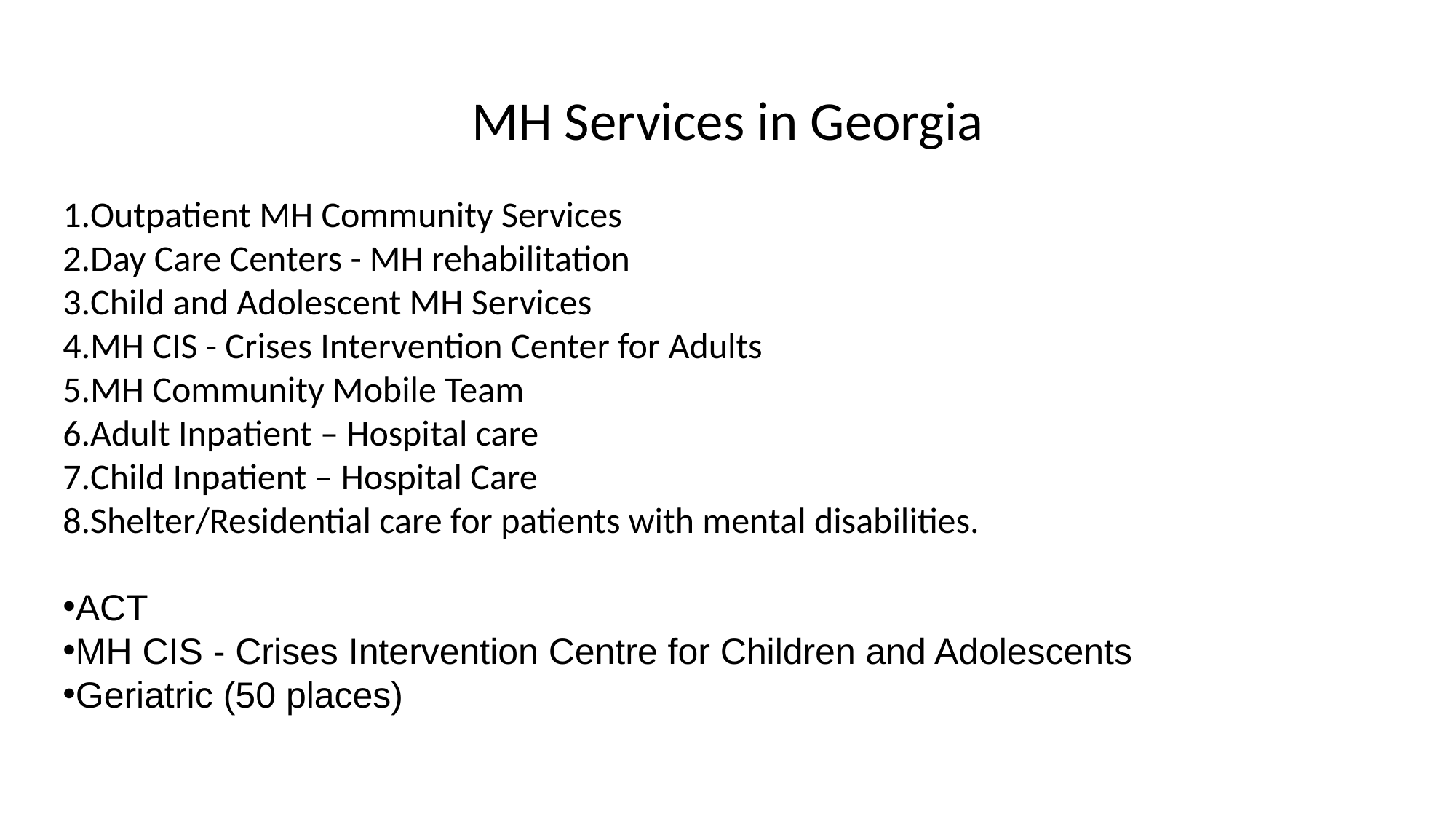

# MH Services in Georgia
Outpatient MH Community Services
Day Care Centers - MH rehabilitation
Child and Adolescent MH Services
MH CIS - Crises Intervention Center for Adults
MH Community Mobile Team
Adult Inpatient – Hospital care
Child Inpatient – Hospital Care
Shelter/Residential care for patients with mental disabilities.

ACT
MH CIS - Crises Intervention Centre for Children and Adolescents
Geriatric (50 places)